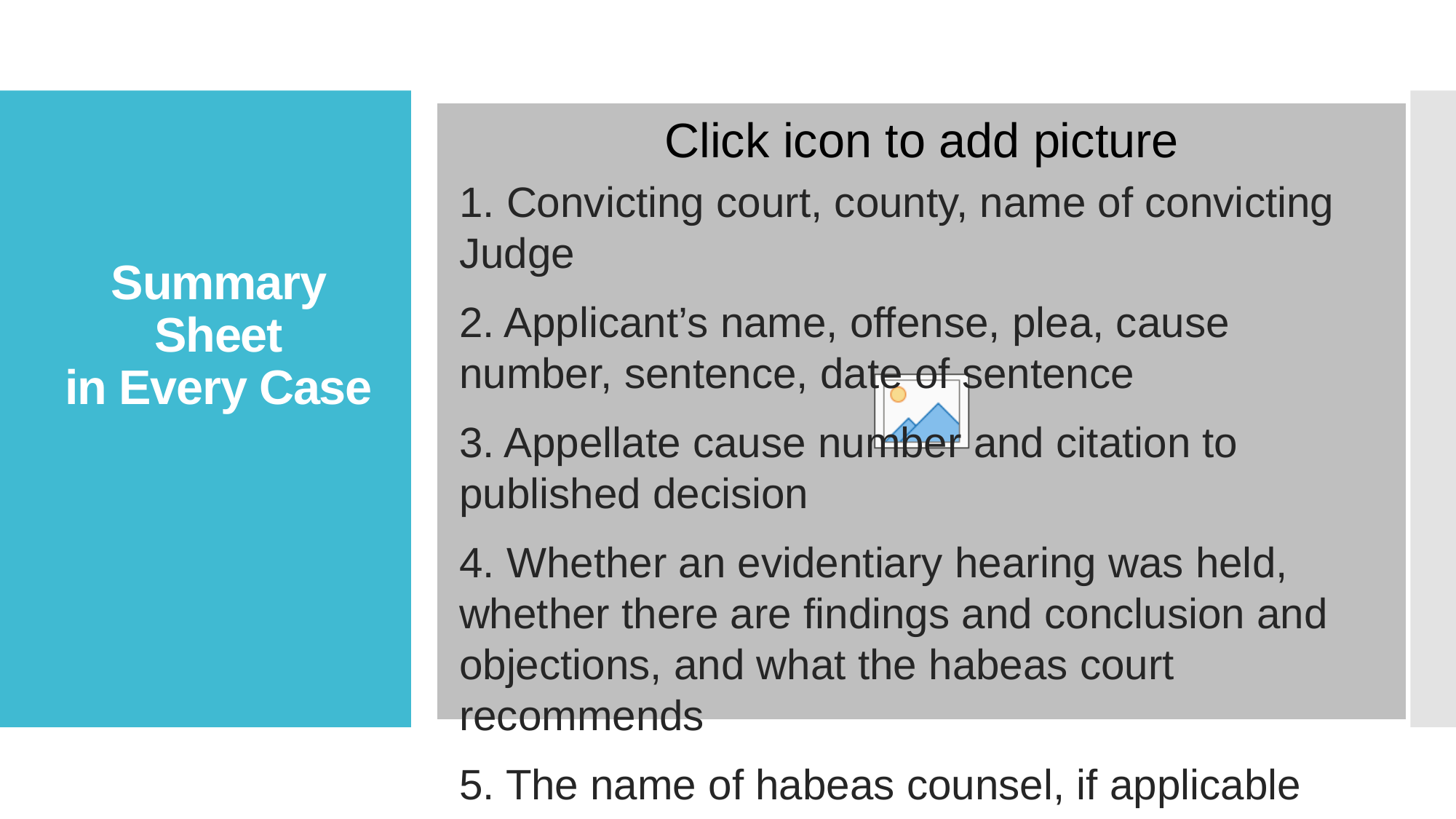

# Summary Sheet in Every Case
1. Convicting court, county, name of convicting Judge
2. Applicant’s name, offense, plea, cause number, sentence, date of sentence
3. Appellate cause number and citation to published decision
4. Whether an evidentiary hearing was held, whether there are findings and conclusion and objections, and what the habeas court recommends
5. The name of habeas counsel, if applicable